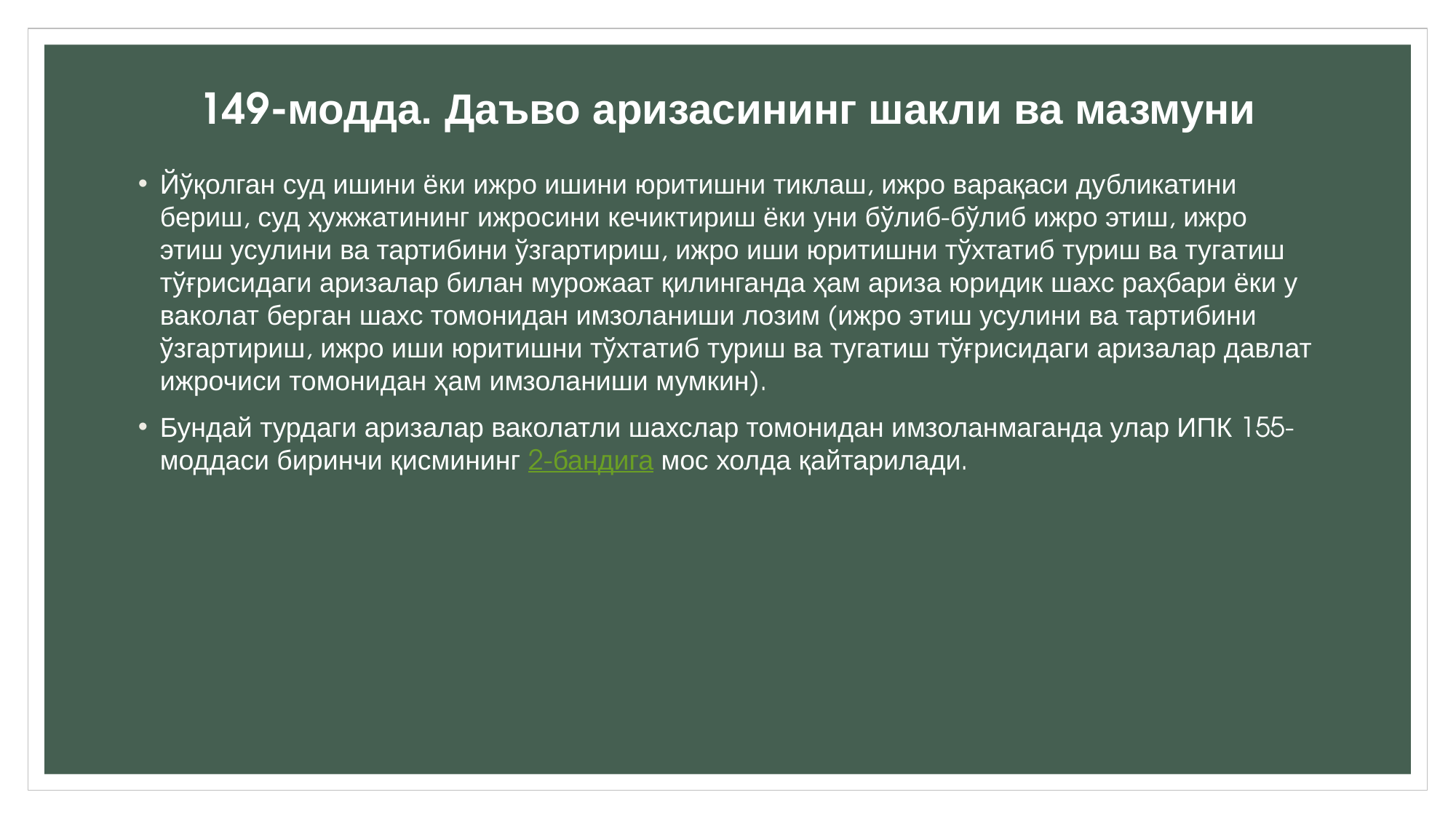

# 149-модда. Даъво аризасининг шакли ва мазмуни
Йўқолган суд ишини ёки ижро ишини юритишни тиклаш, ижро варақаси дубликатини бериш, суд ҳужжатининг ижросини кечиктириш ёки уни бўлиб-бўлиб ижро этиш, ижро этиш усулини ва тартибини ўзгартириш, ижро иши юритишни тўхтатиб туриш ва тугатиш тўғрисидаги аризалар билан мурожаат қилинганда ҳам ариза юридик шахс раҳбари ёки у ваколат берган шахс томонидан имзоланиши лозим (ижро этиш усулини ва тартибини ўзгартириш, ижро иши юритишни тўхтатиб туриш ва тугатиш тўғрисидаги аризалар давлат ижрочиси томонидан ҳам имзоланиши мумкин).
Бундай турдаги аризалар ваколатли шахслар томонидан имзоланмаганда улар ИПК 155-моддаси биринчи қисмининг 2-бандига мос холда қайтарилади.